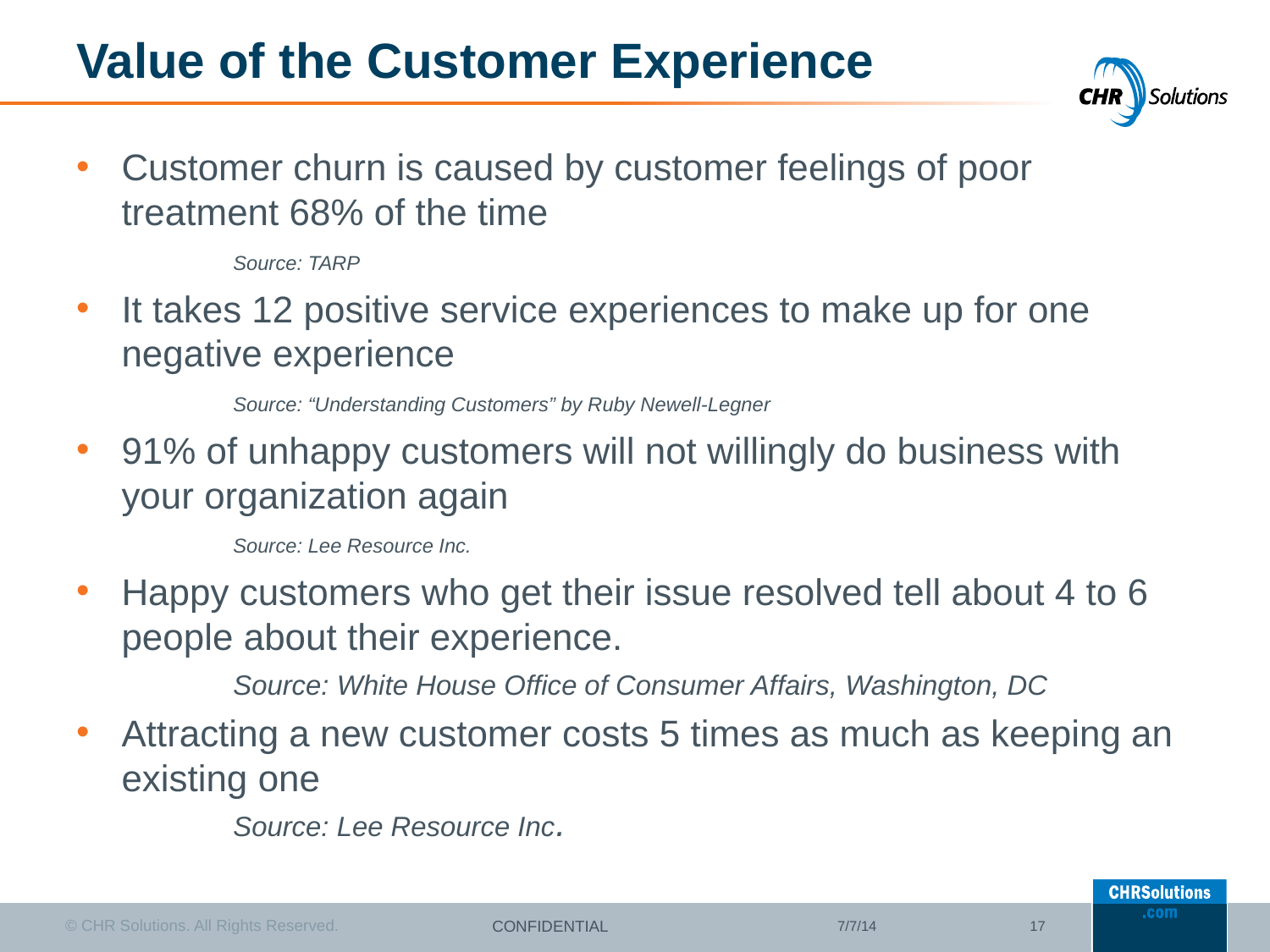

# Value of the Customer Experience
Customer churn is caused by customer feelings of poor treatment 68% of the time
	Source: TARP
It takes 12 positive service experiences to make up for one negative experience
	Source: “Understanding Customers” by Ruby Newell-Legner
91% of unhappy customers will not willingly do business with your organization again
	Source: Lee Resource Inc.
Happy customers who get their issue resolved tell about 4 to 6 people about their experience.
	Source: White House Office of Consumer Affairs, Washington, DC
Attracting a new customer costs 5 times as much as keeping an existing one
	Source: Lee Resource Inc.

CONFIDENTIAL
7/7/14
17